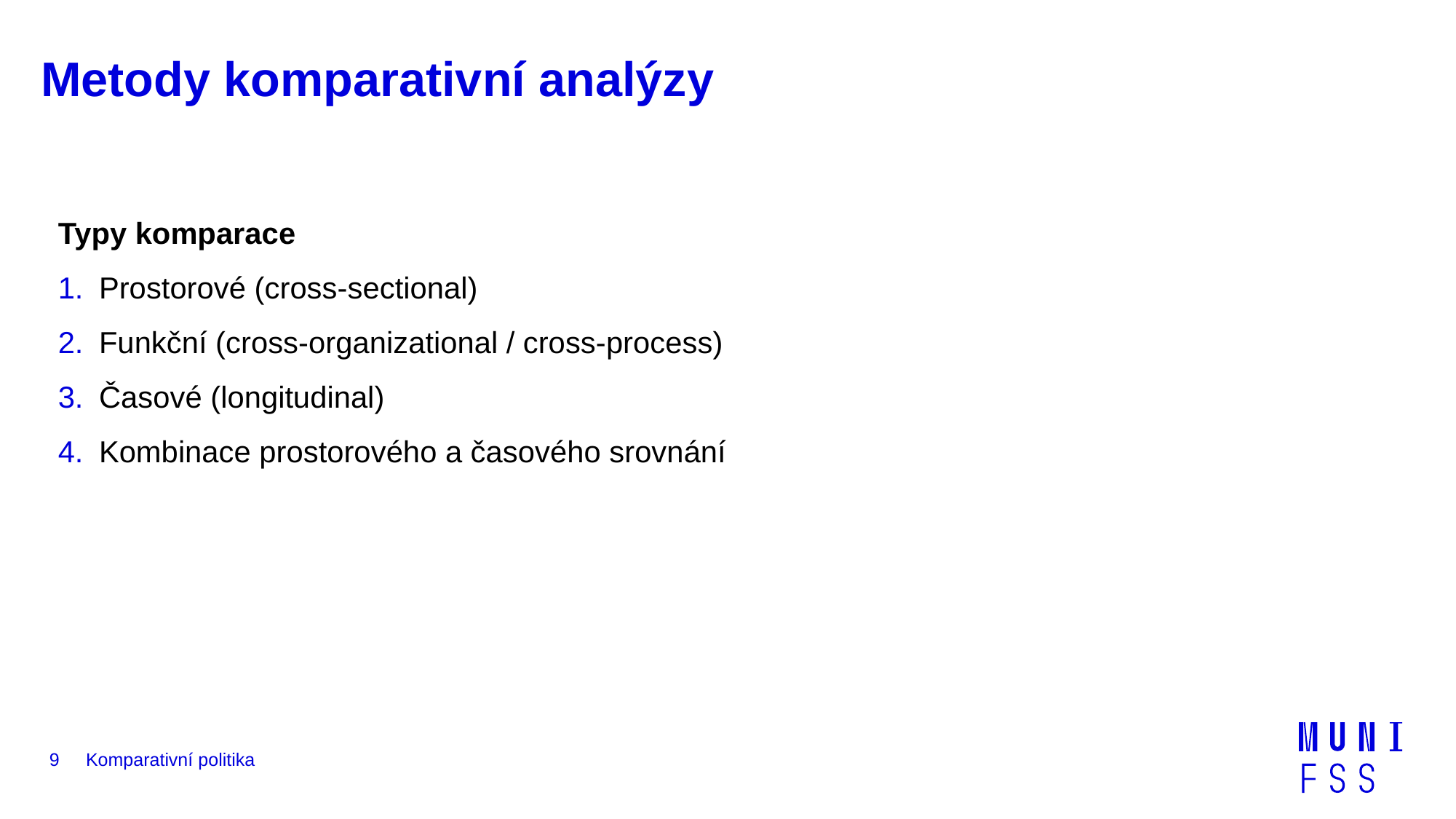

# Metody komparativní analýzy
Typy komparace
Prostorové (cross-sectional)
Funkční (cross-organizational / cross-process)
Časové (longitudinal)
Kombinace prostorového a časového srovnání

9
Komparativní politika